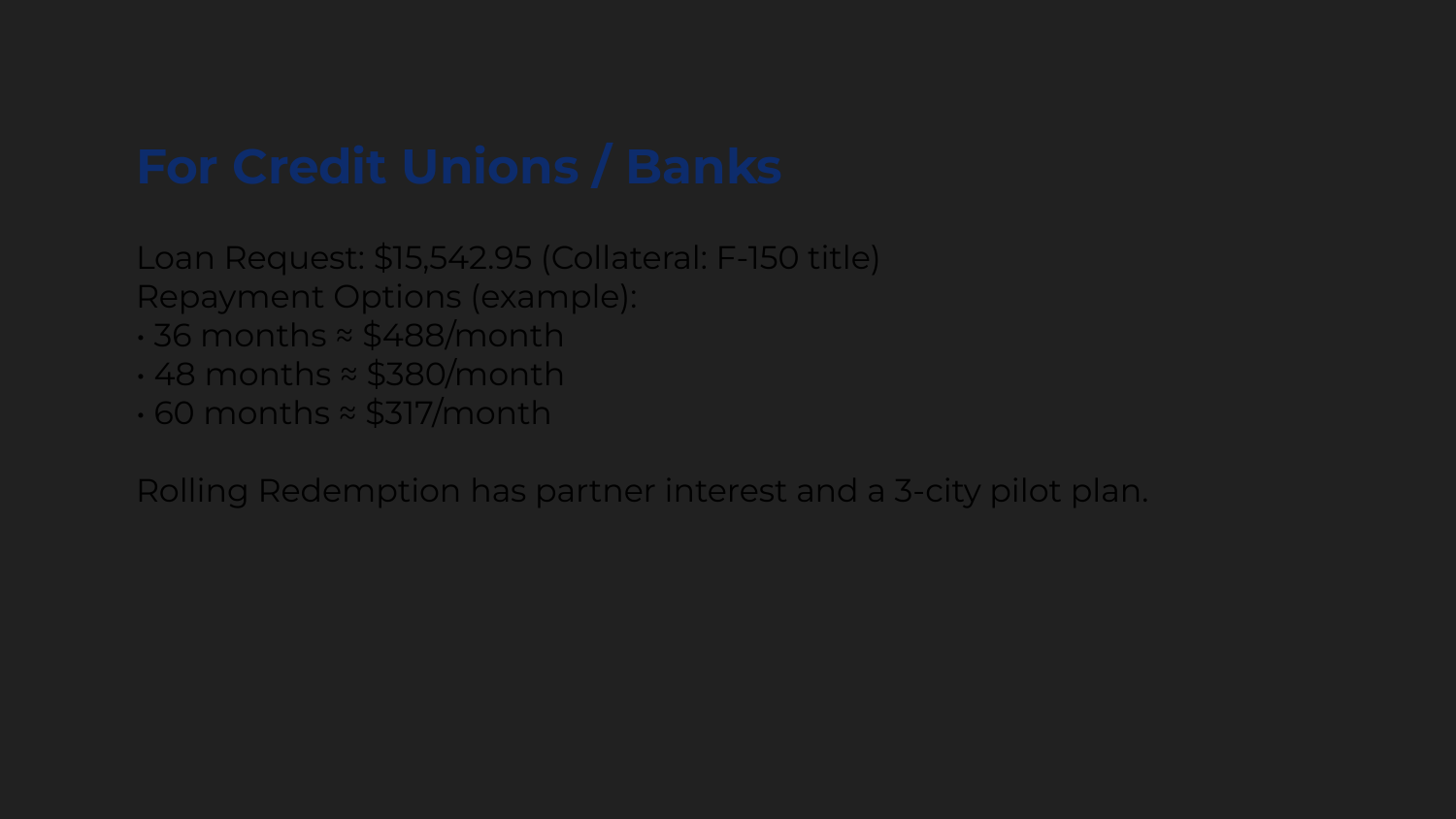

For Credit Unions / Banks
Loan Request: $15,542.95 (Collateral: F-150 title)
Repayment Options (example):
• 36 months ≈ $488/month
• 48 months ≈ $380/month
• 60 months ≈ $317/month

Rolling Redemption has partner interest and a 3-city pilot plan.